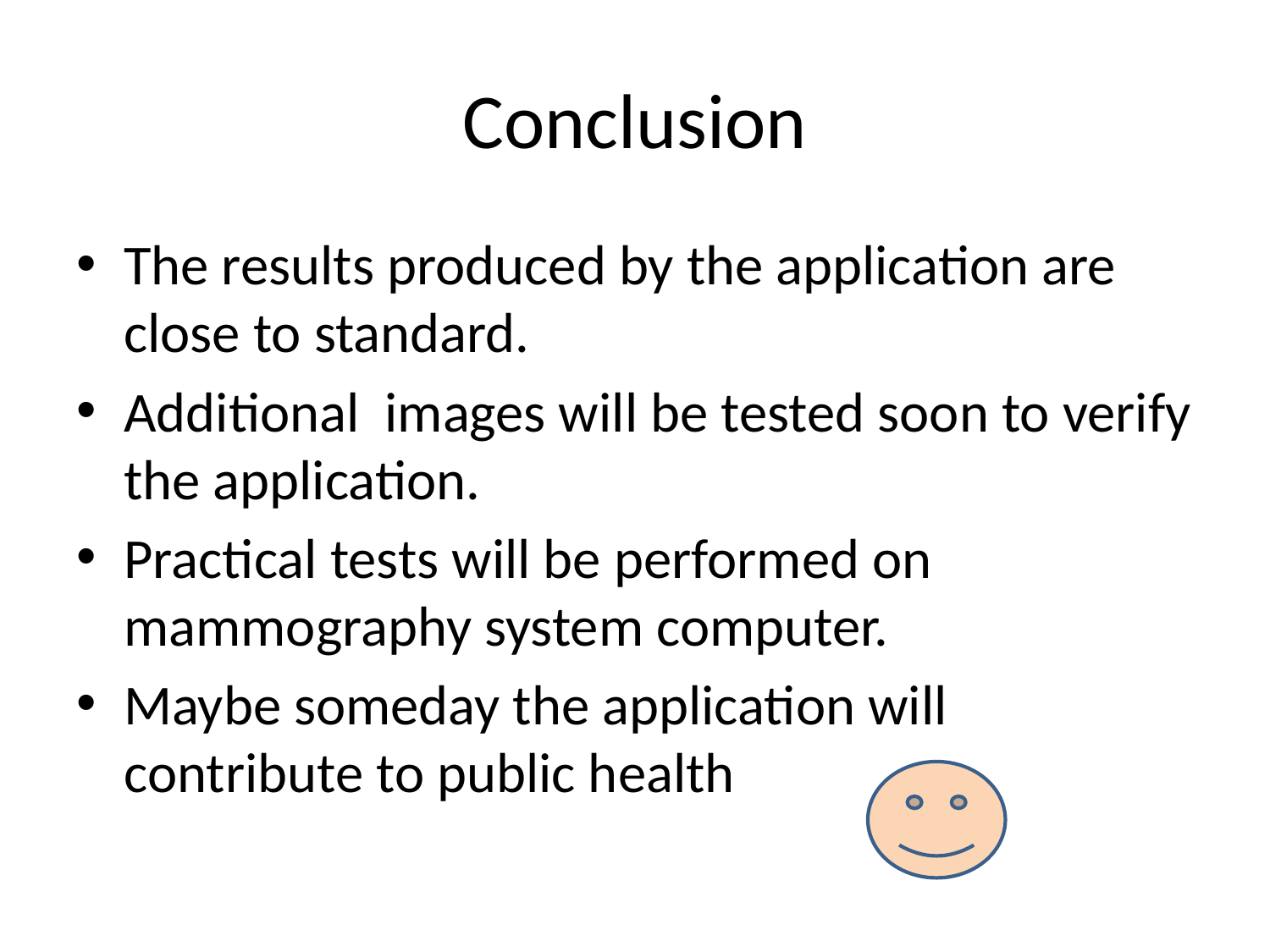

# Conclusion
The results produced by the application are close to standard.
Additional  images will be tested soon to verify the application.
Practical tests will be performed on mammography system computer.
Maybe someday the application will contribute to public health